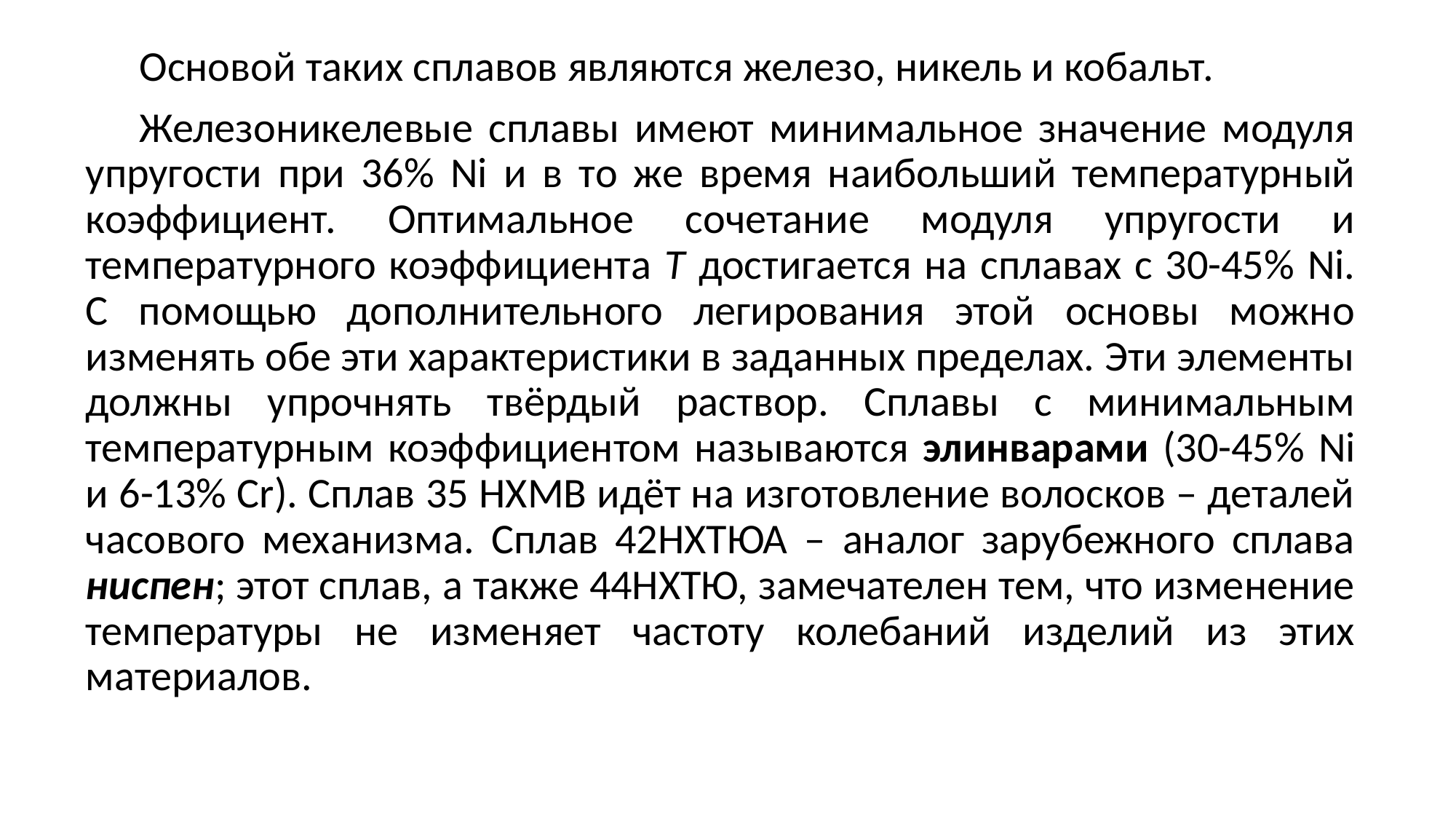

Основой таких сплавов являются железо, никель и кобальт.
Железоникелевые сплавы имеют минимальное значение модуля упругости при 36% Ni и в то же время наибольший температурный коэффициент. Оптимальное сочетание модуля упругости и температурного коэффициента T достигается на сплавах с 30-45% Ni. С помощью дополнительного легирования этой основы можно изменять обе эти характеристики в заданных пределах. Эти элементы должны упрочнять твёрдый раствор. Сплавы с минимальным температурным коэффициентом называются элинварами (30-45% Ni и 6-13% Cr). Сплав 35 НХМВ идёт на изготовление волосков – деталей часового механизма. Сплав 42НХТЮА – аналог зарубежного сплава ниспен; этот сплав, а также 44НХТЮ, замечателен тем, что изменение температуры не изменяет частоту колебаний изделий из этих материалов.